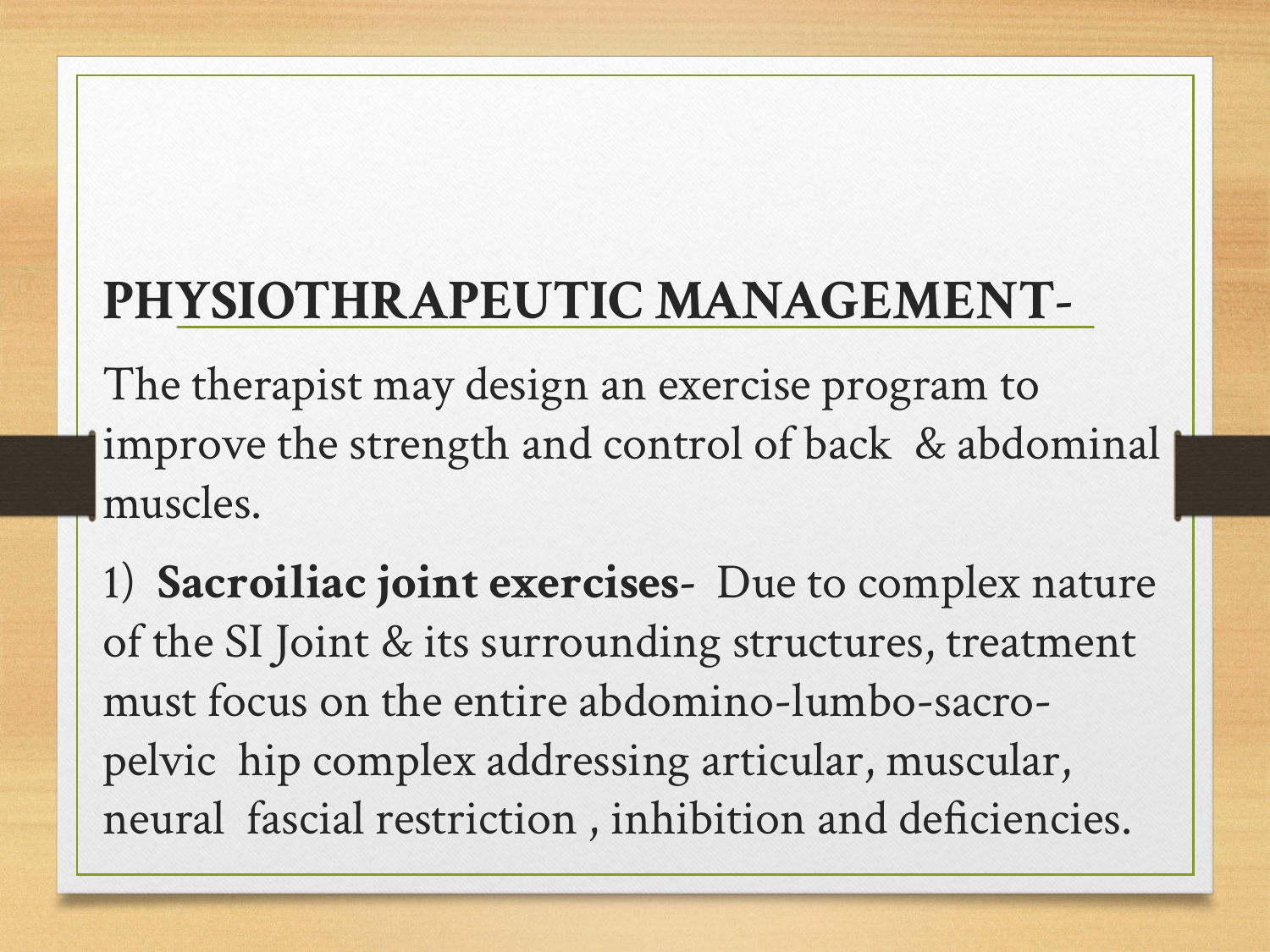

PHYSIOTHRAPEUTIC MANAGEMENT-
The therapist may design an exercise program to improve the strength and control of back  & abdominal muscles.
1)  Sacroiliac joint exercises-  Due to complex nature of the SI Joint & its surrounding structures, treatment must focus on the entire abdomino-lumbo-sacro-pelvic  hip complex addressing articular, muscular, neural  fascial restriction , inhibition and deficiencies.